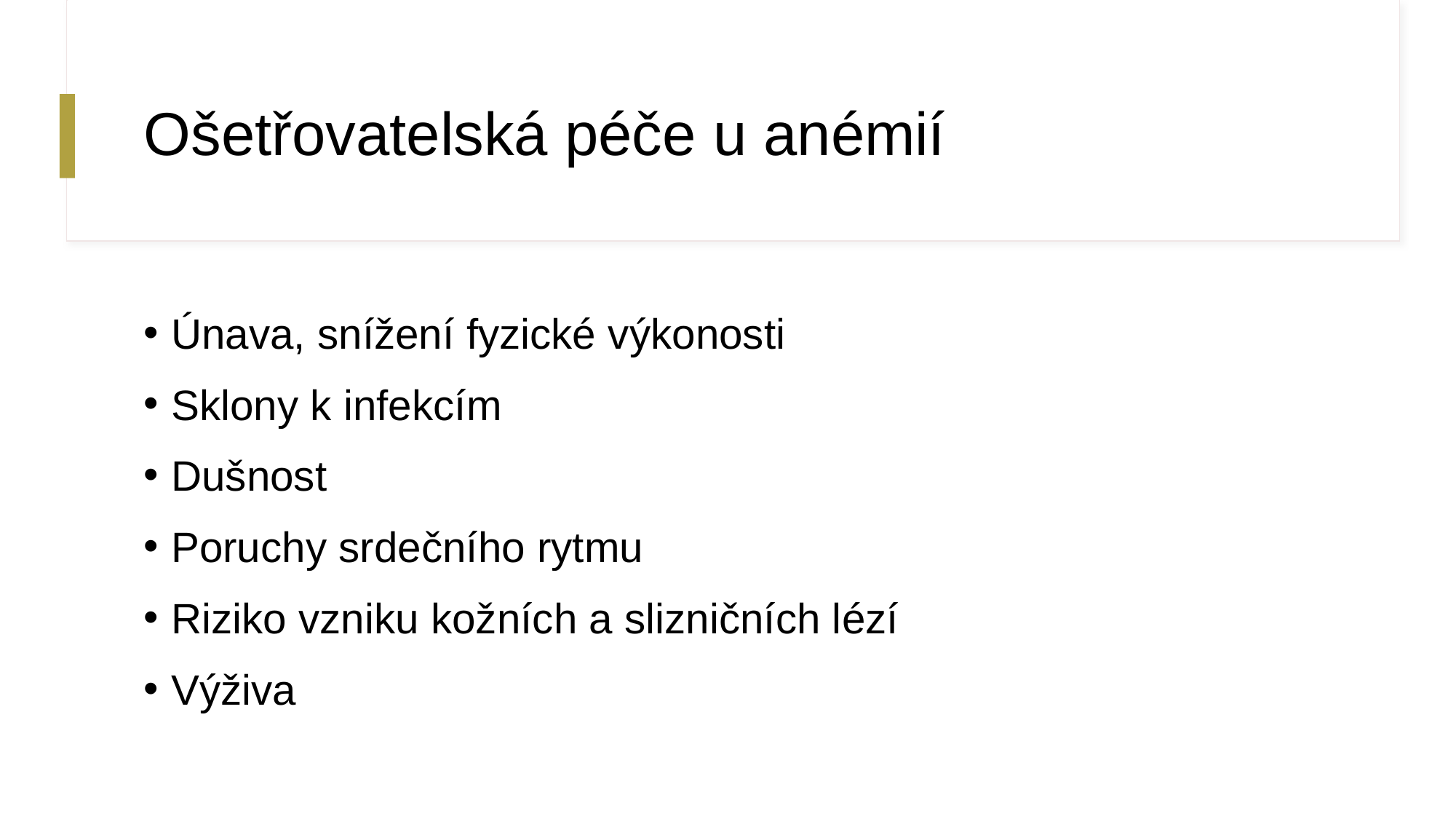

# Ošetřovatelská péče u anémií
Únava, snížení fyzické výkonosti
Sklony k infekcím
Dušnost
Poruchy srdečního rytmu
Riziko vzniku kožních a slizničních lézí
Výživa